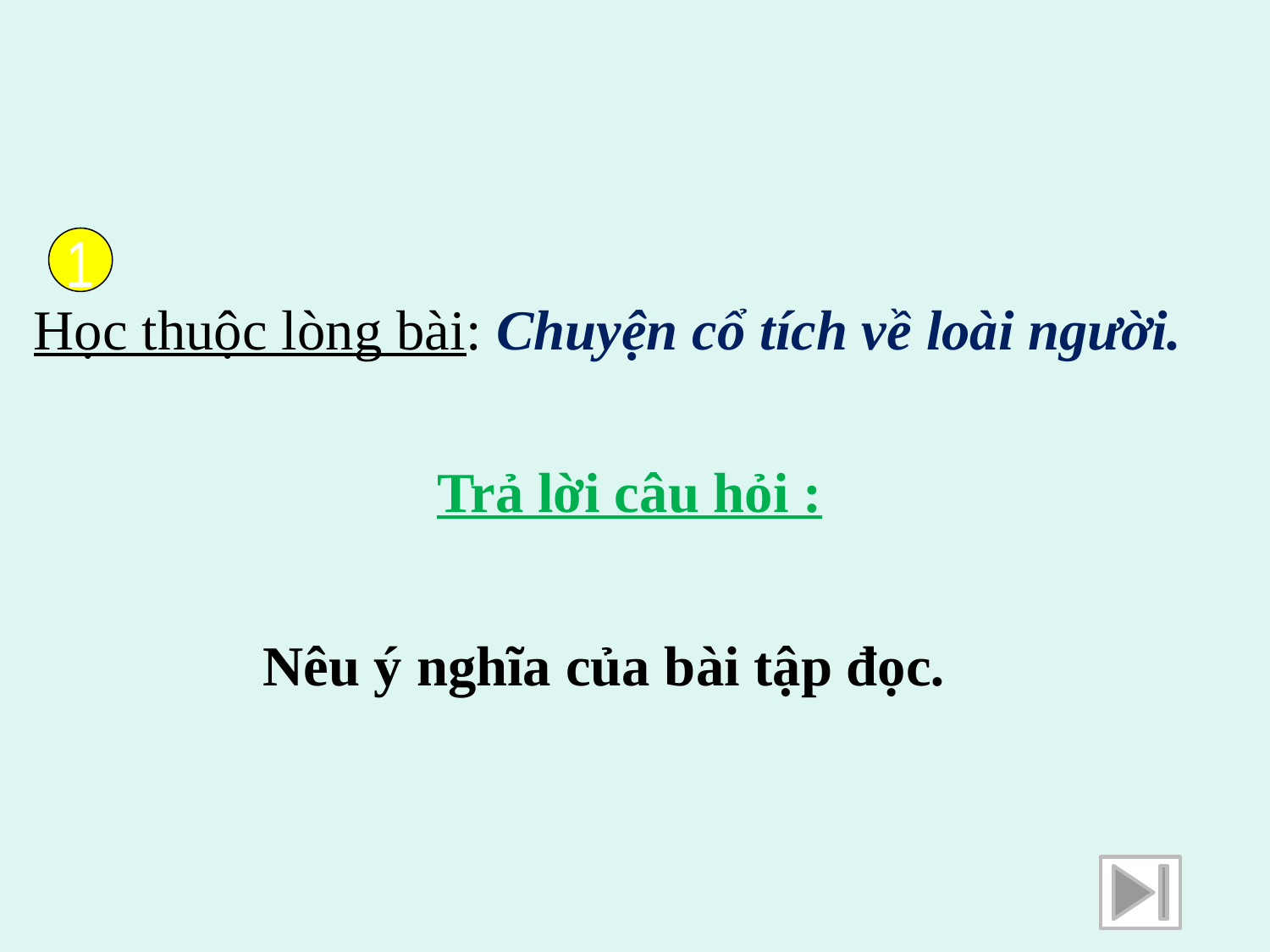

1
Học thuộc lòng bài: Chuyện cổ tích về loài người.

Trả lời câu hỏi :

 Nêu ý nghĩa của bài tập đọc.